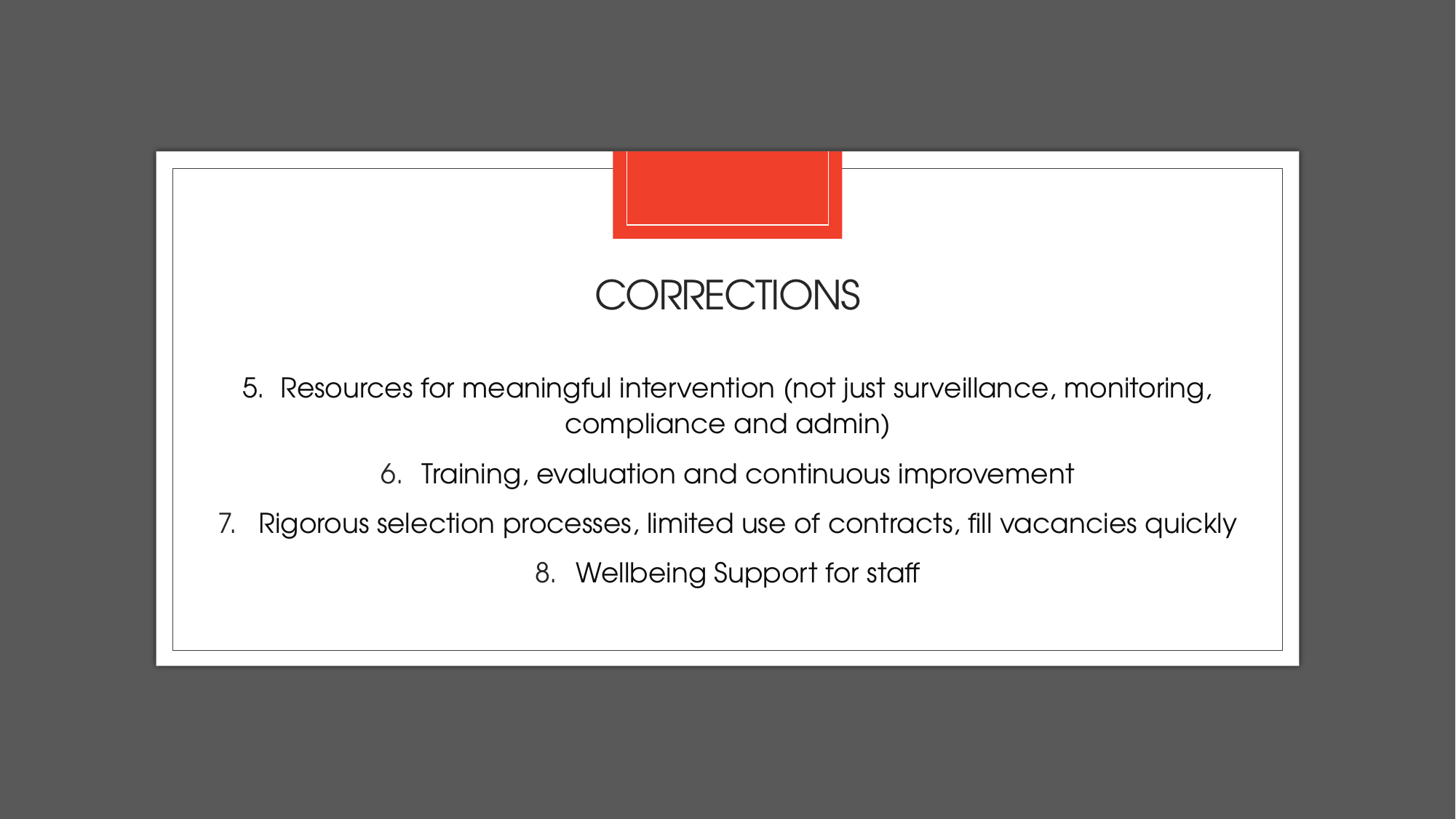

# corrections
5.  Resources for meaningful intervention (not just surveillance, monitoring, compliance and admin)
Training, evaluation and continuous improvement
Rigorous selection processes, limited use of contracts, fill vacancies quickly
Wellbeing Support for staff